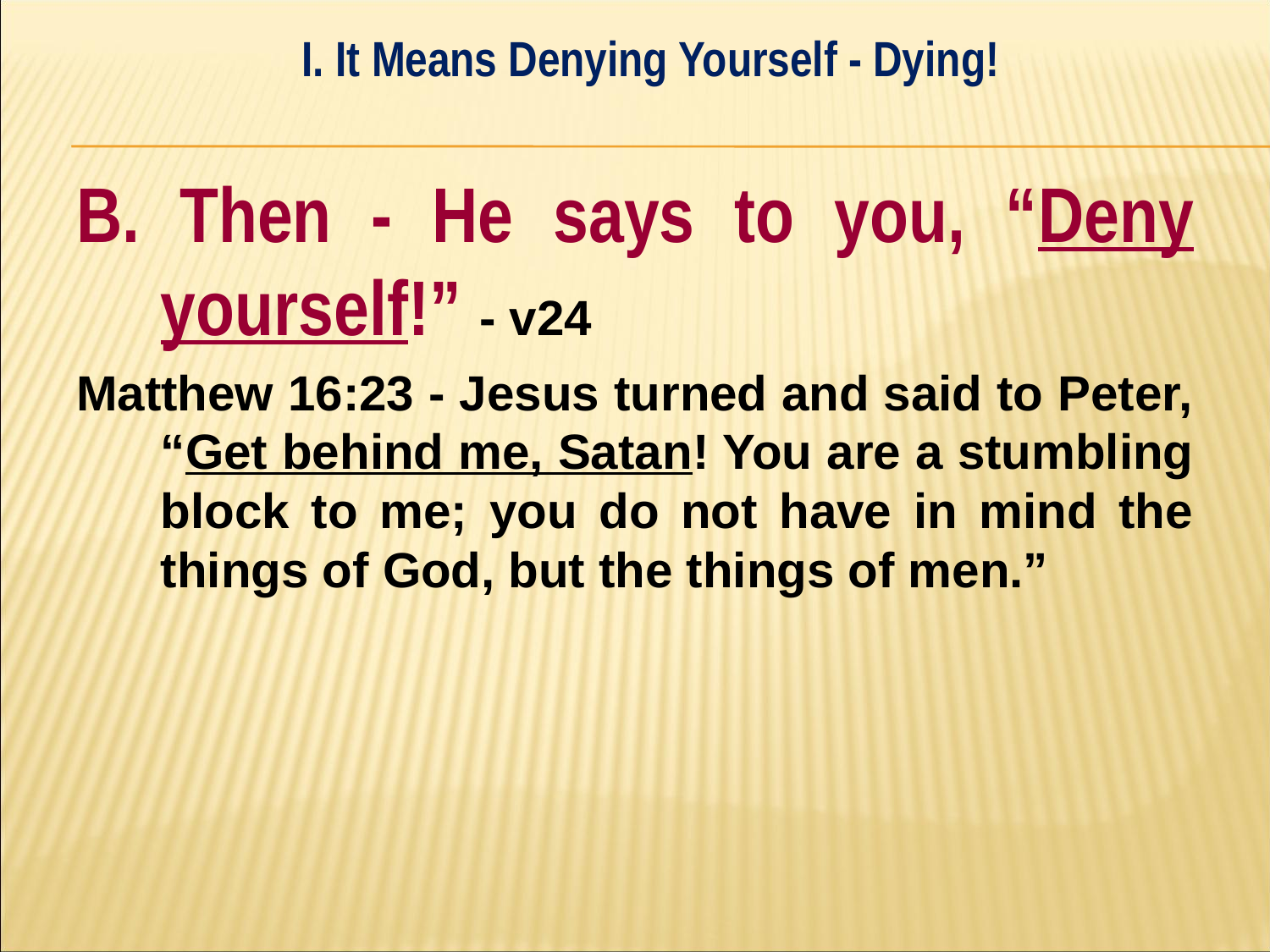

I. It Means Denying Yourself - Dying!
#
B. Then - He says to you, “Deny yourself!” - v24
Matthew 16:23 - Jesus turned and said to Peter, “Get behind me, Satan! You are a stumbling block to me; you do not have in mind the things of God, but the things of men.”